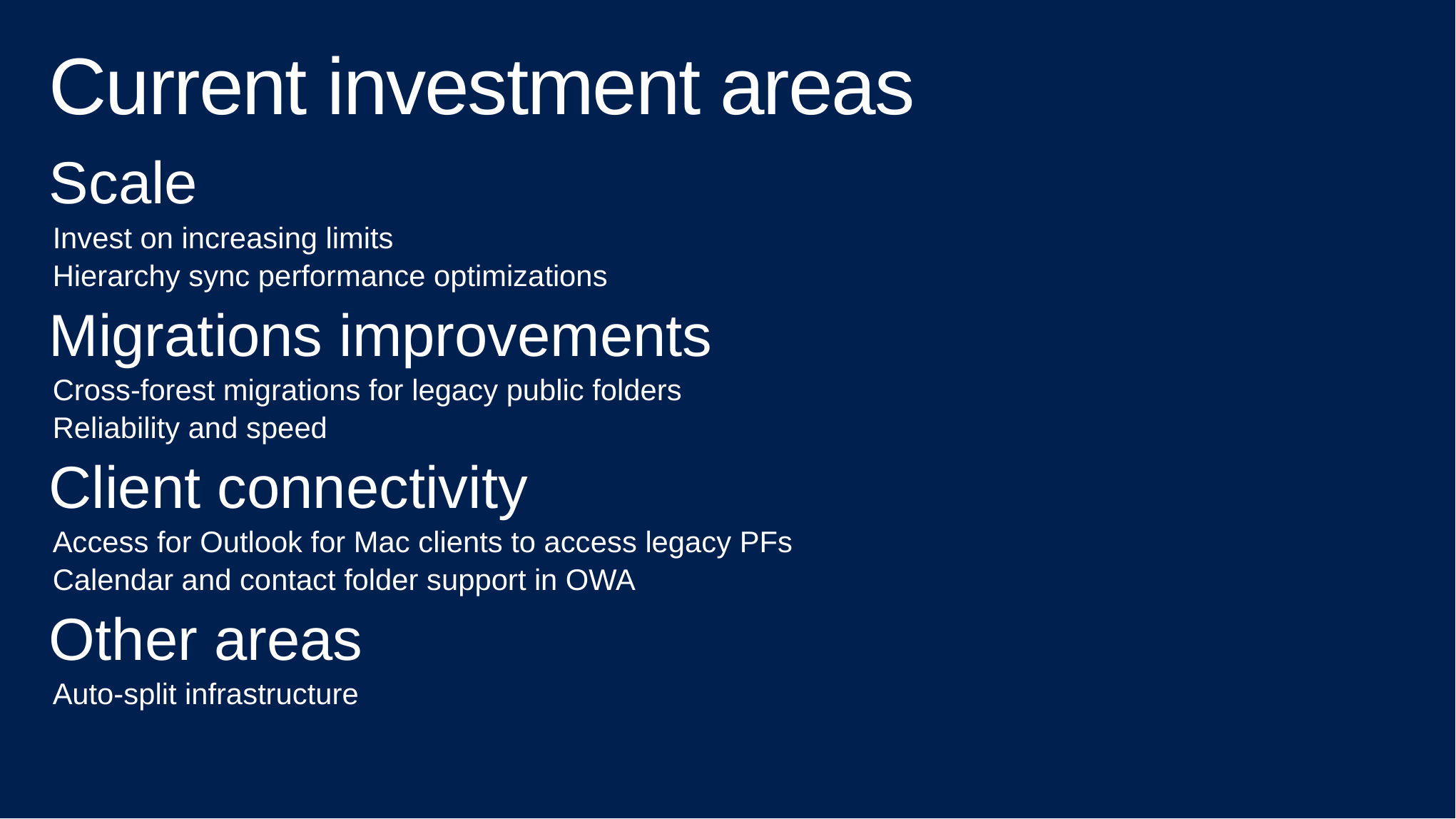

# Current investment areas
Scale
Invest on increasing limits
Hierarchy sync performance optimizations
Migrations improvements
Cross-forest migrations for legacy public folders
Reliability and speed
Client connectivity
Access for Outlook for Mac clients to access legacy PFs
Calendar and contact folder support in OWA
Other areas
Auto-split infrastructure